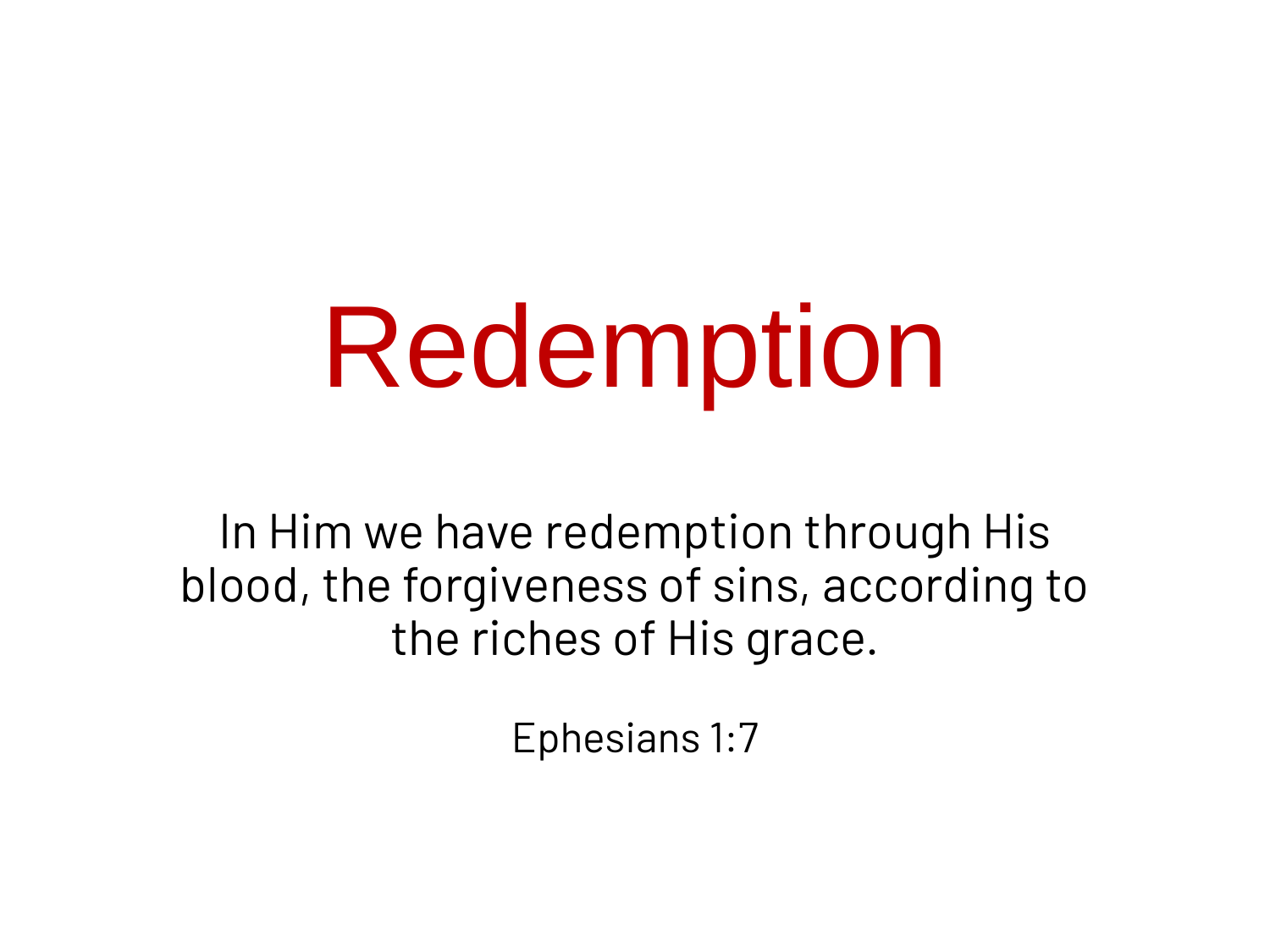

# Redemption
In Him we have redemption through His blood, the forgiveness of sins, according to the riches of His grace.

Ephesians 1:7